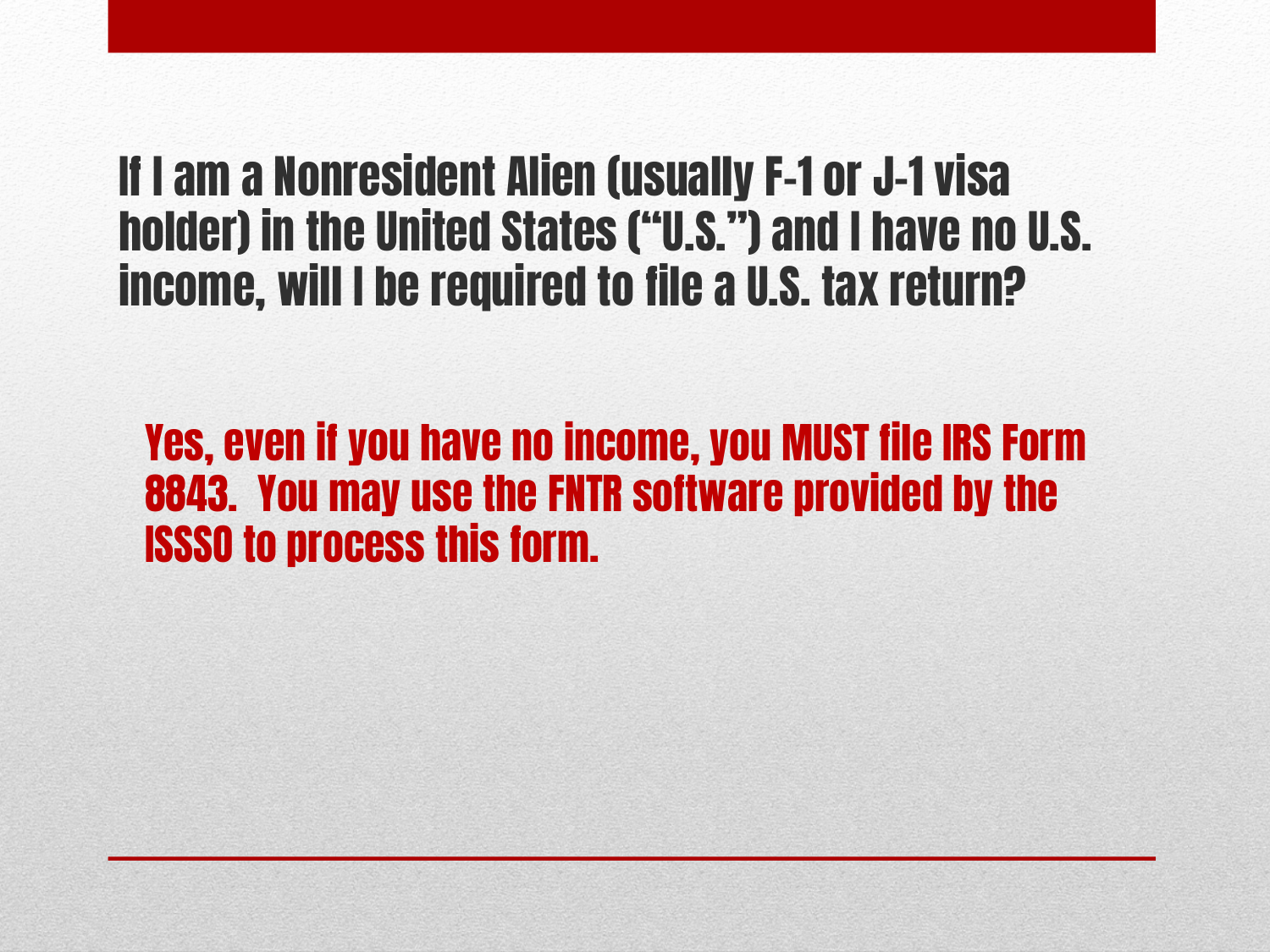

If I am a Nonresident Alien (usually F-1 or J-1 visa holder) in the United States (“U.S.”) and I have no U.S. income, will I be required to file a U.S. tax return?

Yes, even if you have no income, you MUST file IRS Form 8843.  You may use the FNTR software provided by the ISSSO to process this form.